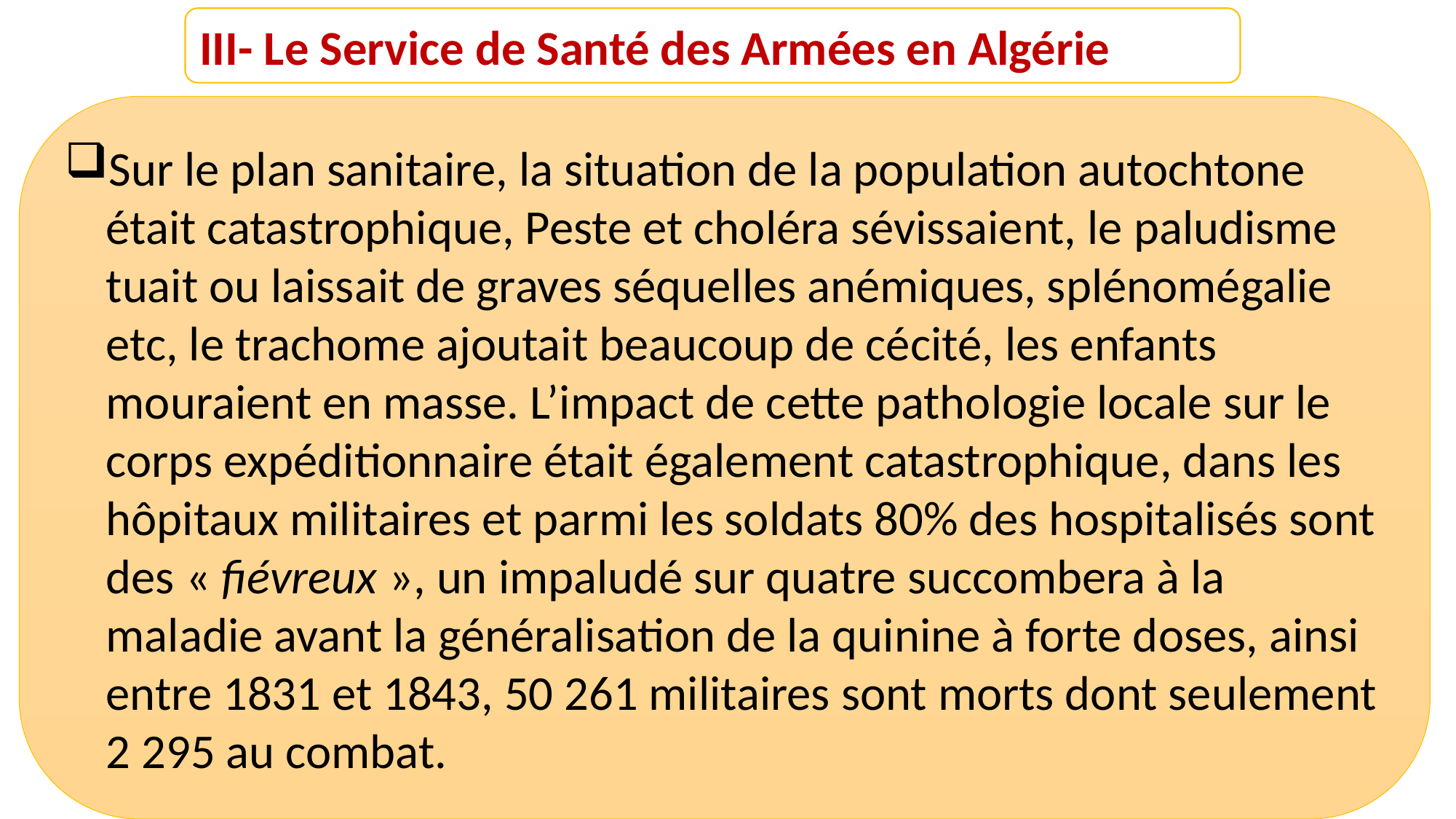

III- Le Service de Santé des Armées en Algérie
Sur le plan sanitaire, la situation de la population autochtone était catastrophique, Peste et choléra sévissaient, le paludisme tuait ou laissait de graves séquelles anémiques, splénomégalie etc, le trachome ajoutait beaucoup de cécité, les enfants mouraient en masse. L’impact de cette pathologie locale sur le corps expéditionnaire était également catastrophique, dans les hôpitaux militaires et parmi les soldats 80% des hospitalisés sont des « fiévreux », un impaludé sur quatre succombera à la maladie avant la généralisation de la quinine à forte doses, ainsi entre 1831 et 1843, 50 261 militaires sont morts dont seulement 2 295 au combat.